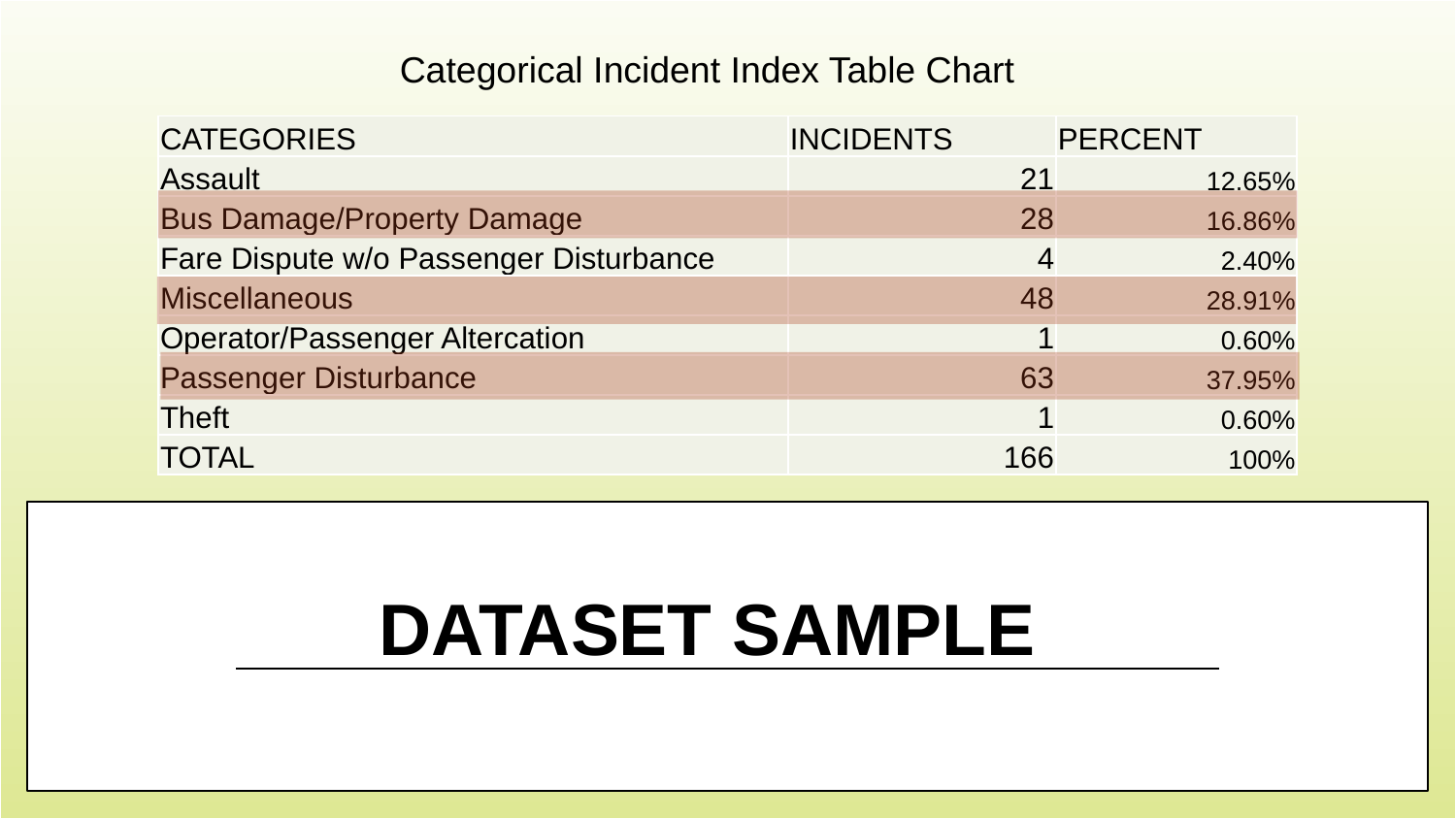

Categorical Incident Index Table Chart
| CATEGORIES | INCIDENTS | PERCENT |
| --- | --- | --- |
| Assault | 21 | 12.65% |
| Bus Damage/Property Damage | 28 | 16.86% |
| Fare Dispute w/o Passenger Disturbance | 4 | 2.40% |
| Miscellaneous | 48 | 28.91% |
| Operator/Passenger Altercation | 1 | 0.60% |
| Passenger Disturbance | 63 | 37.95% |
| Theft | 1 | 0.60% |
| TOTAL | 166 | 100% |

# Dataset sample